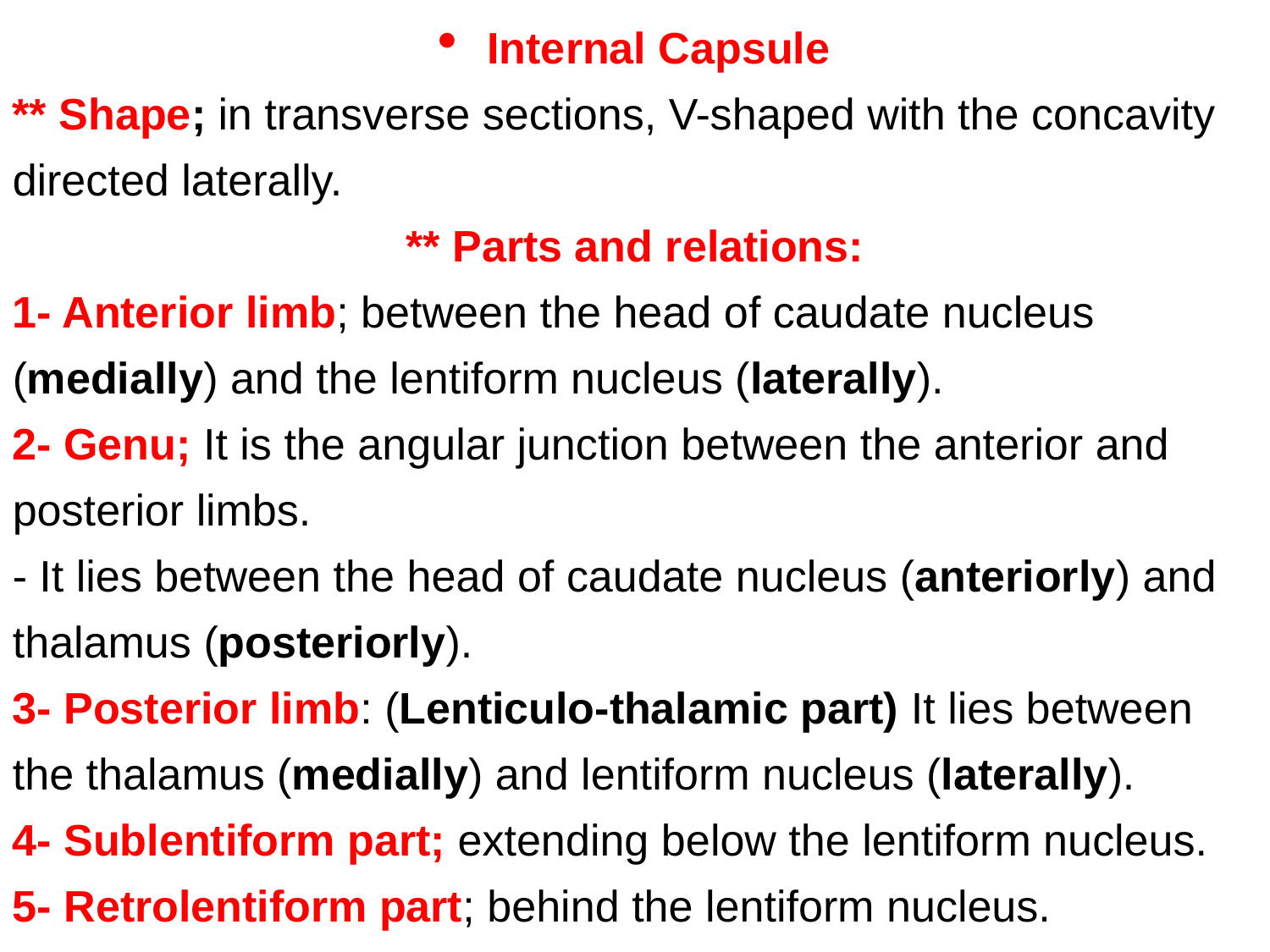

Internal Capsule
** Shape; in transverse sections, V-shaped with the concavity directed laterally.
** Parts and relations:
1- Anterior limb; between the head of caudate nucleus (medially) and the lentiform nucleus (laterally).
2- Genu; It is the angular junction between the anterior and posterior limbs.
- It lies between the head of caudate nucleus (anteriorly) and thalamus (posteriorly).
3- Posterior limb: (Lenticulo-thalamic part) It lies between the thalamus (medially) and lentiform nucleus (laterally).
4- Sublentiform part; extending below the lentiform nucleus.
5- Retrolentiform part; behind the lentiform nucleus.